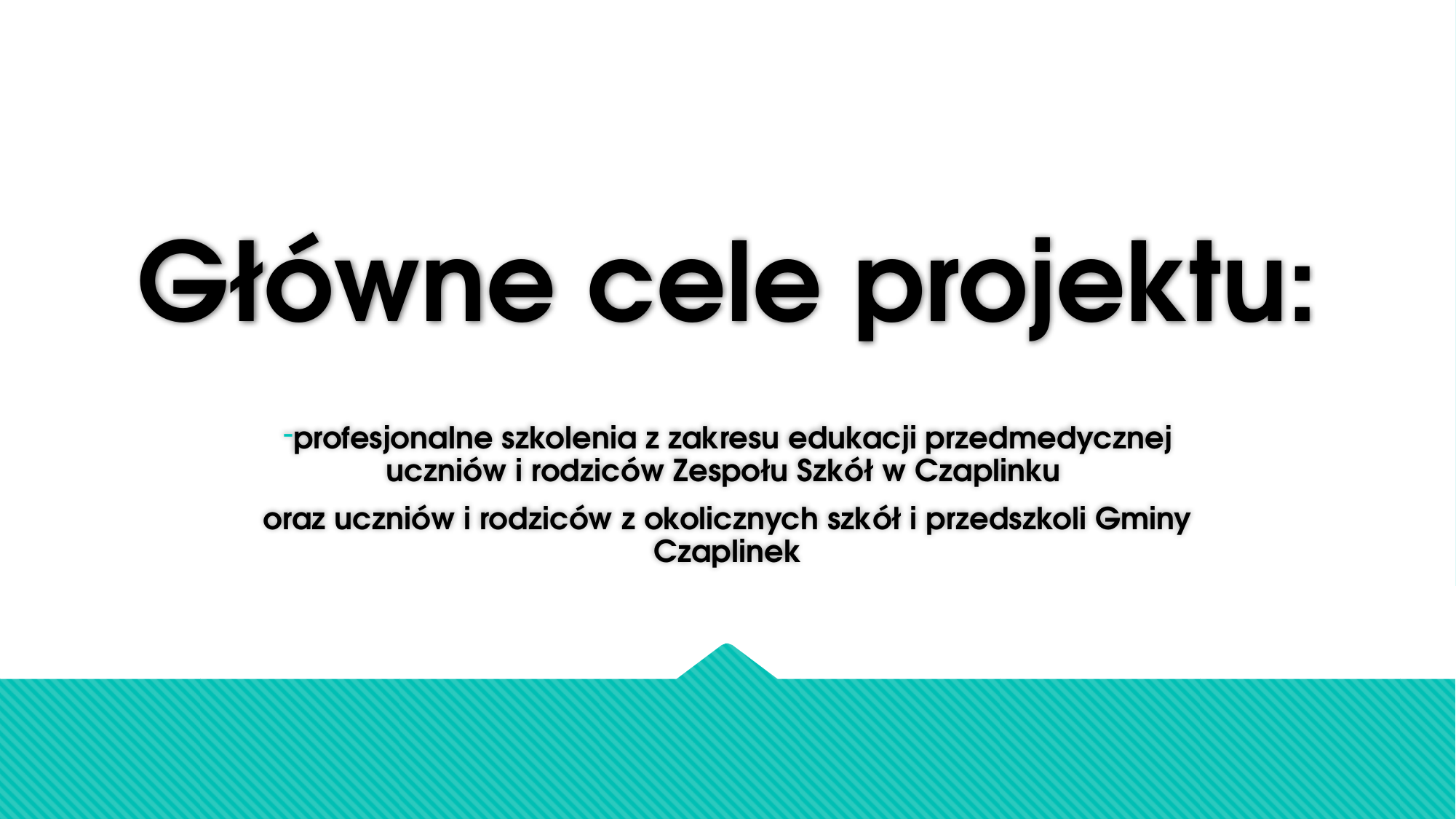

# Główne cele projektu:
profesjonalne szkolenia z zakresu edukacji przedmedycznej uczniów i rodziców Zespołu Szkół w Czaplinku
oraz uczniów i rodziców z okolicznych szkół i przedszkoli Gminy Czaplinek